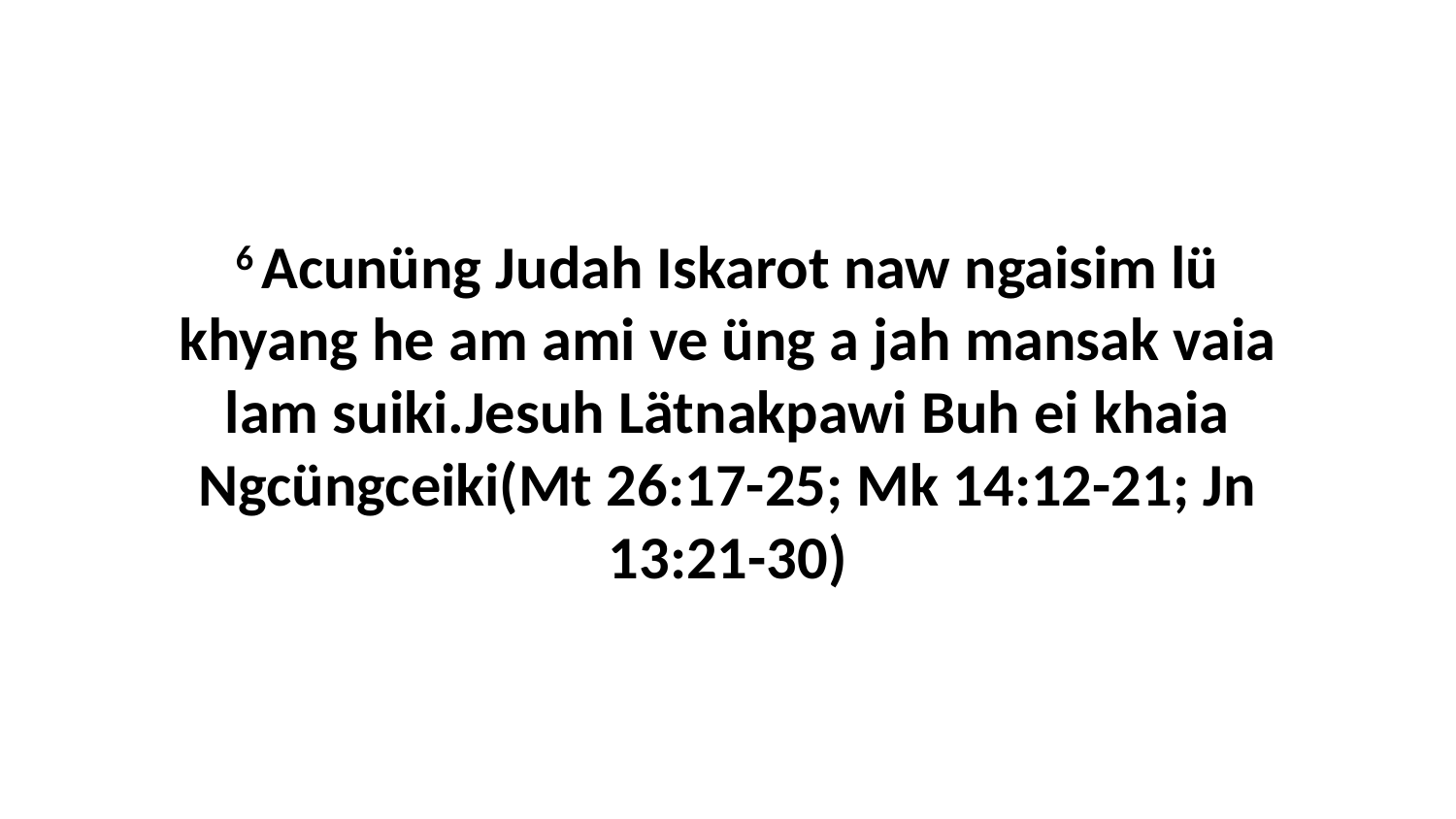

6 Acunüng Judah Iskarot naw ngaisim lü khyang he am ami ve üng a jah mansak vaia lam suiki.Jesuh Lätnakpawi Buh ei khaia Ngcüngceiki(Mt 26:17-25; Mk 14:12-21; Jn 13:21-30)